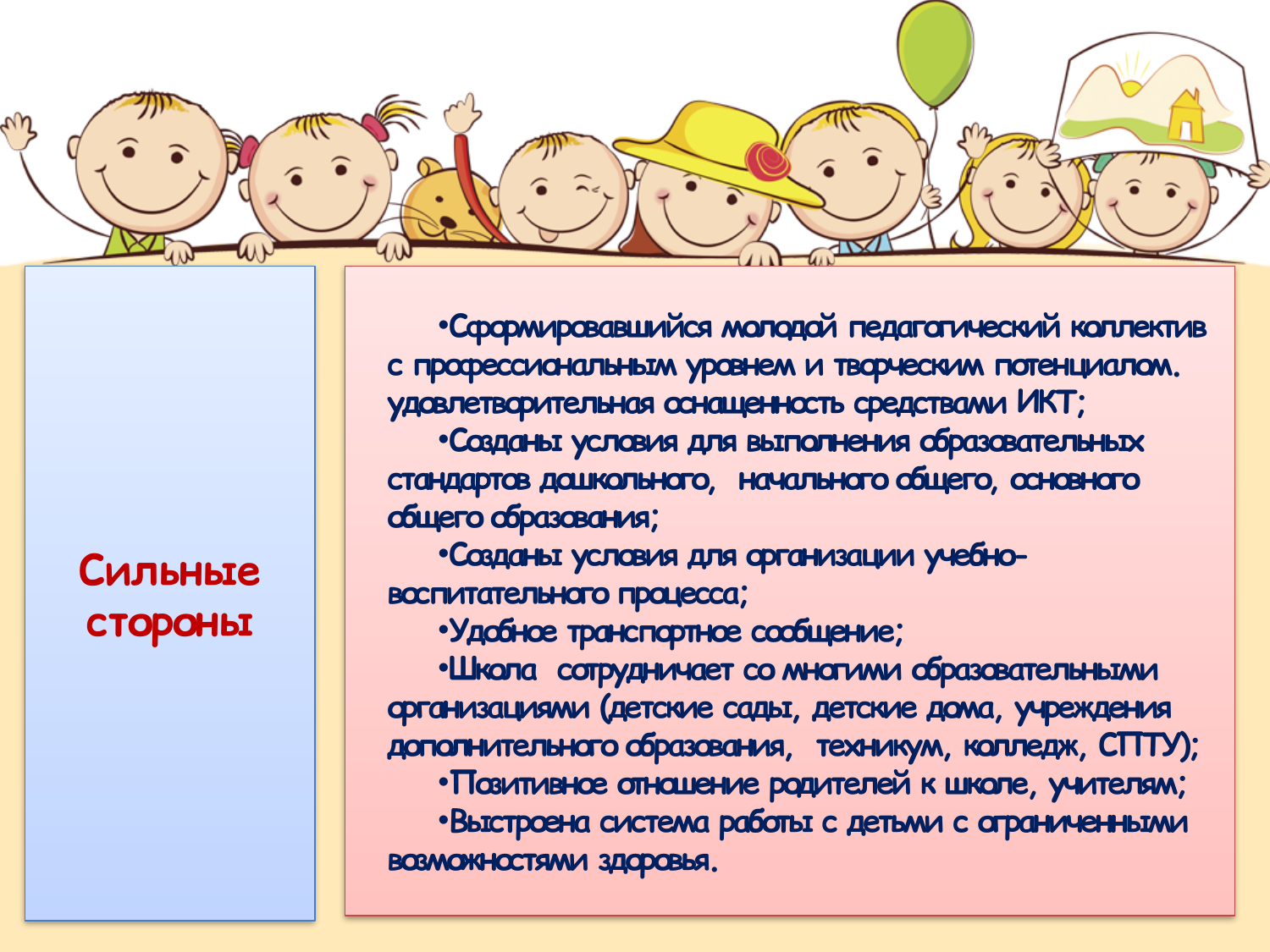

Сильные стороны
Сформировавшийся молодой педагогический коллектив с профессиональным уровнем и творческим потенциалом. удовлетворительная оснащенность средствами ИКТ;
Созданы условия для выполнения образовательных стандартов дошкольного,  начального общего, основного общего образования;
Созданы условия для организации учебно-воспитательного процесса;
Удобное транспортное сообщение;
Школа  сотрудничает со многими образовательными организациями (детские сады, детские дома, учреждения дополнительного образования,  техникум, колледж, СПТУ);
Позитивное отношение родителей к школе, учителям;
Выстроена система работы с детьми с ограниченными возможностями здоровья.